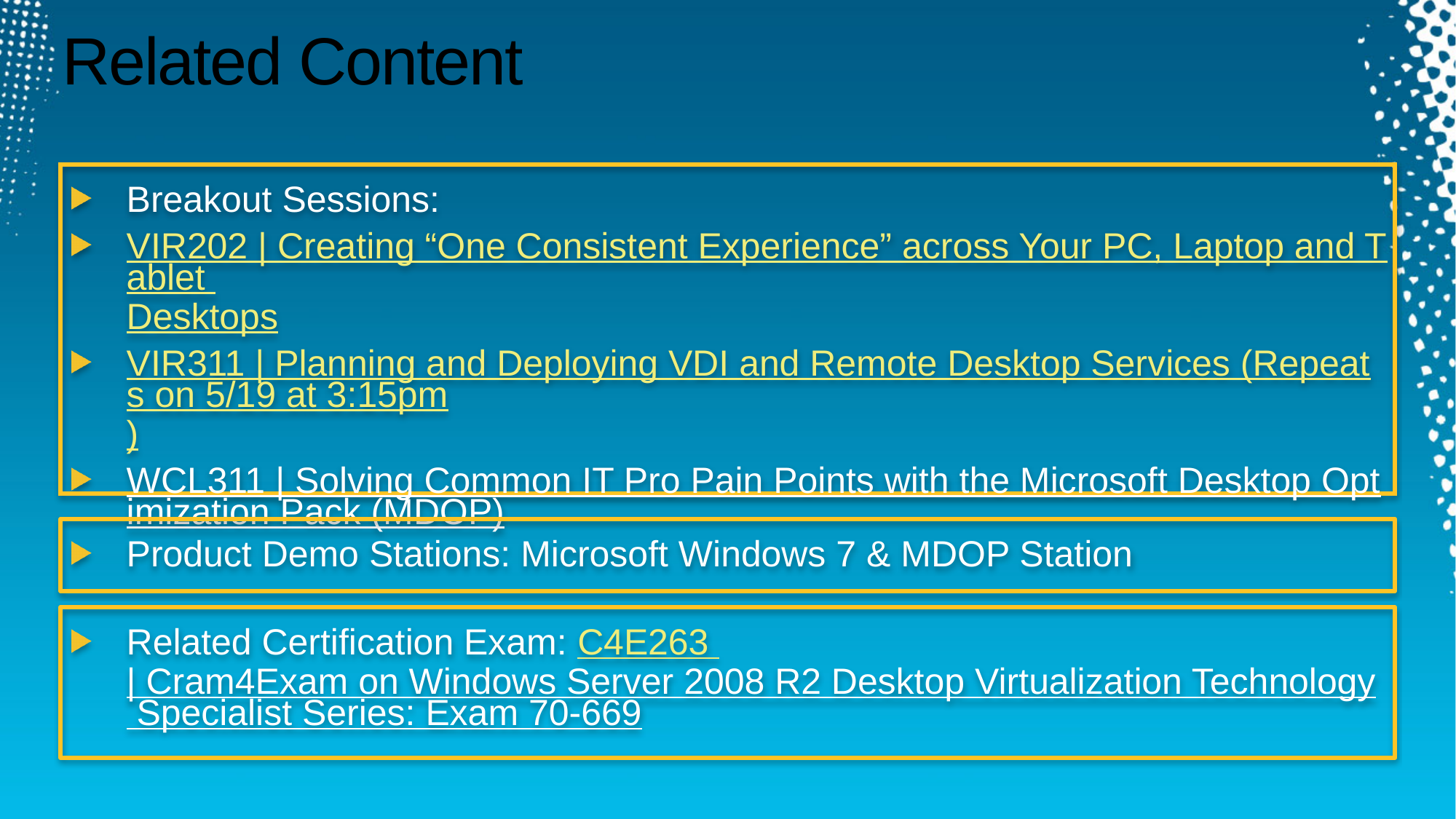

# Related Content
Breakout Sessions:
VIR202 | Creating “One Consistent Experience” across Your PC, Laptop and Tablet Desktops
VIR311 | Planning and Deploying VDI and Remote Desktop Services (Repeats on 5/19 at 3:15pm)
WCL311 | Solving Common IT Pro Pain Points with the Microsoft Desktop Optimization Pack (MDOP)
Product Demo Stations: Microsoft Windows 7 & MDOP Station
Related Certification Exam: C4E263 | Cram4Exam on Windows Server 2008 R2 Desktop Virtualization Technology Specialist Series: Exam 70-669